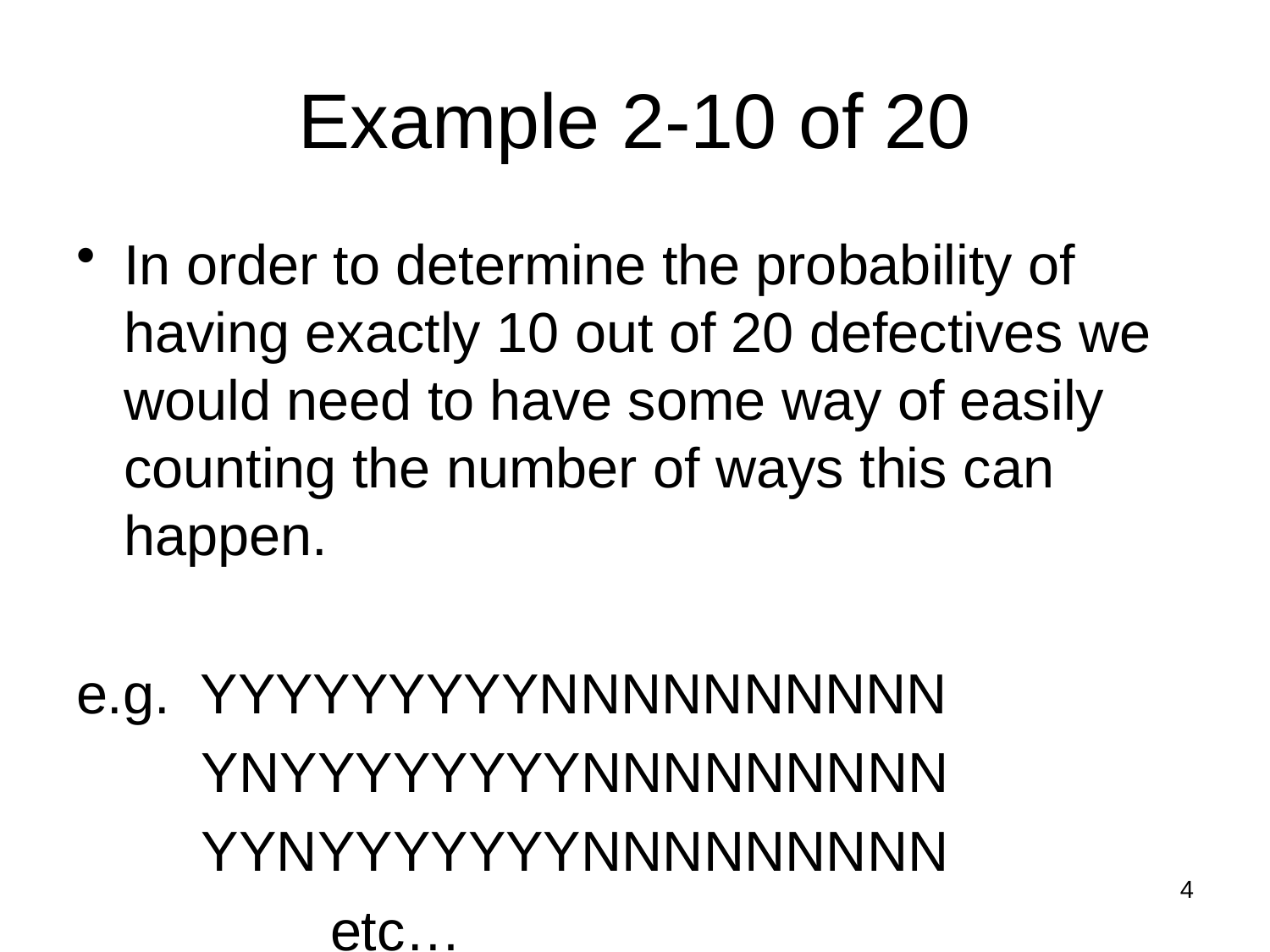

# Example 2-10 of 20
In order to determine the probability of having exactly 10 out of 20 defectives we would need to have some way of easily counting the number of ways this can happen.

e.g.  YYYYYYYYYNNNNNNNNNN
        YNYYYYYYYYNNNNNNNNN
        YYNYYYYYYYNNNNNNNNN
		etc…
4